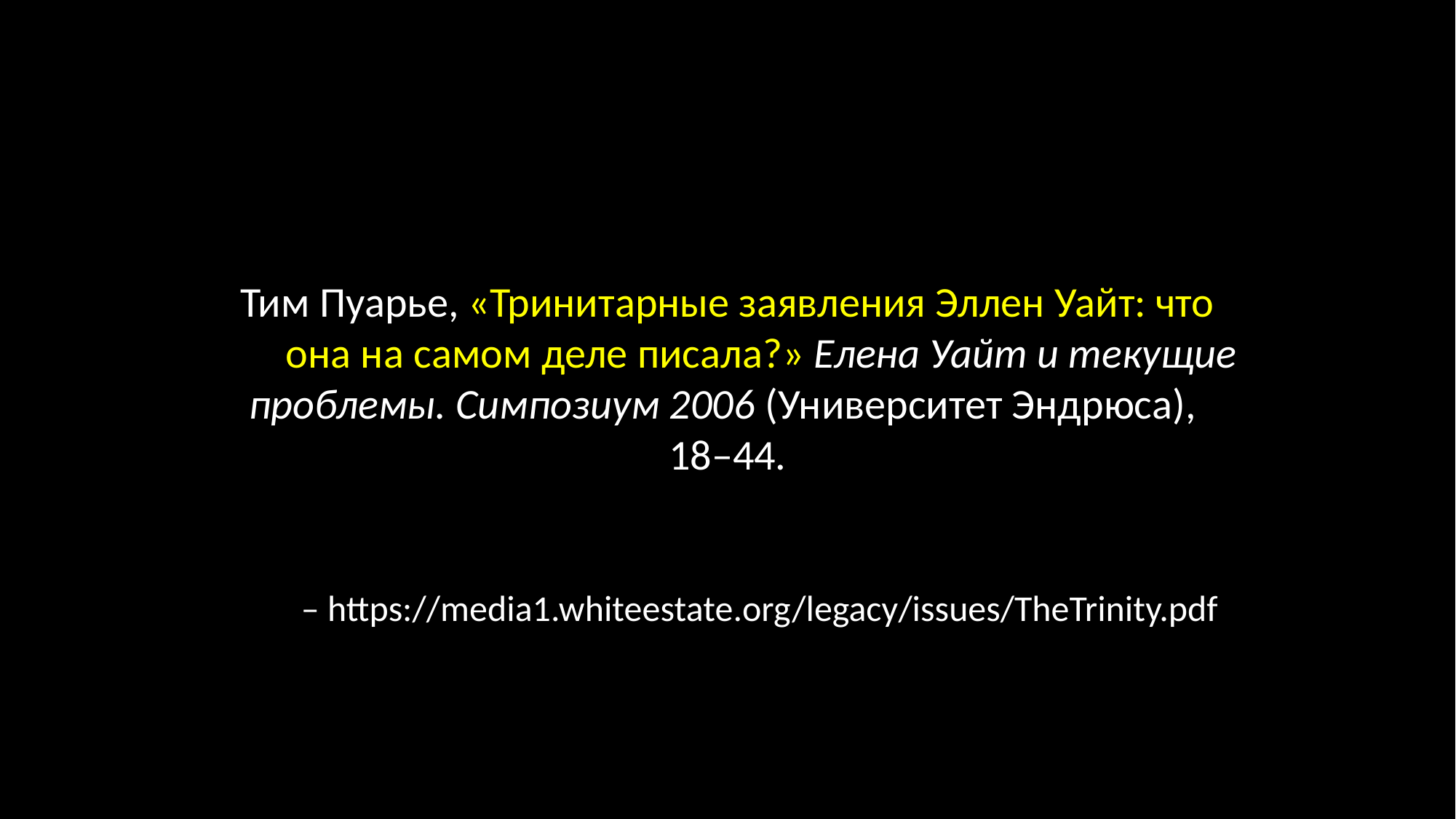

Тим Пуарье, «Тринитарные заявления Эллен Уайт: что
       она на самом деле писала?» Елена Уайт и текущие проблемы. Симпозиум 2006 (Университет Эндрюса),
18–44.
– https://media1.whiteestate.org/legacy/issues/TheTrinity.pdf